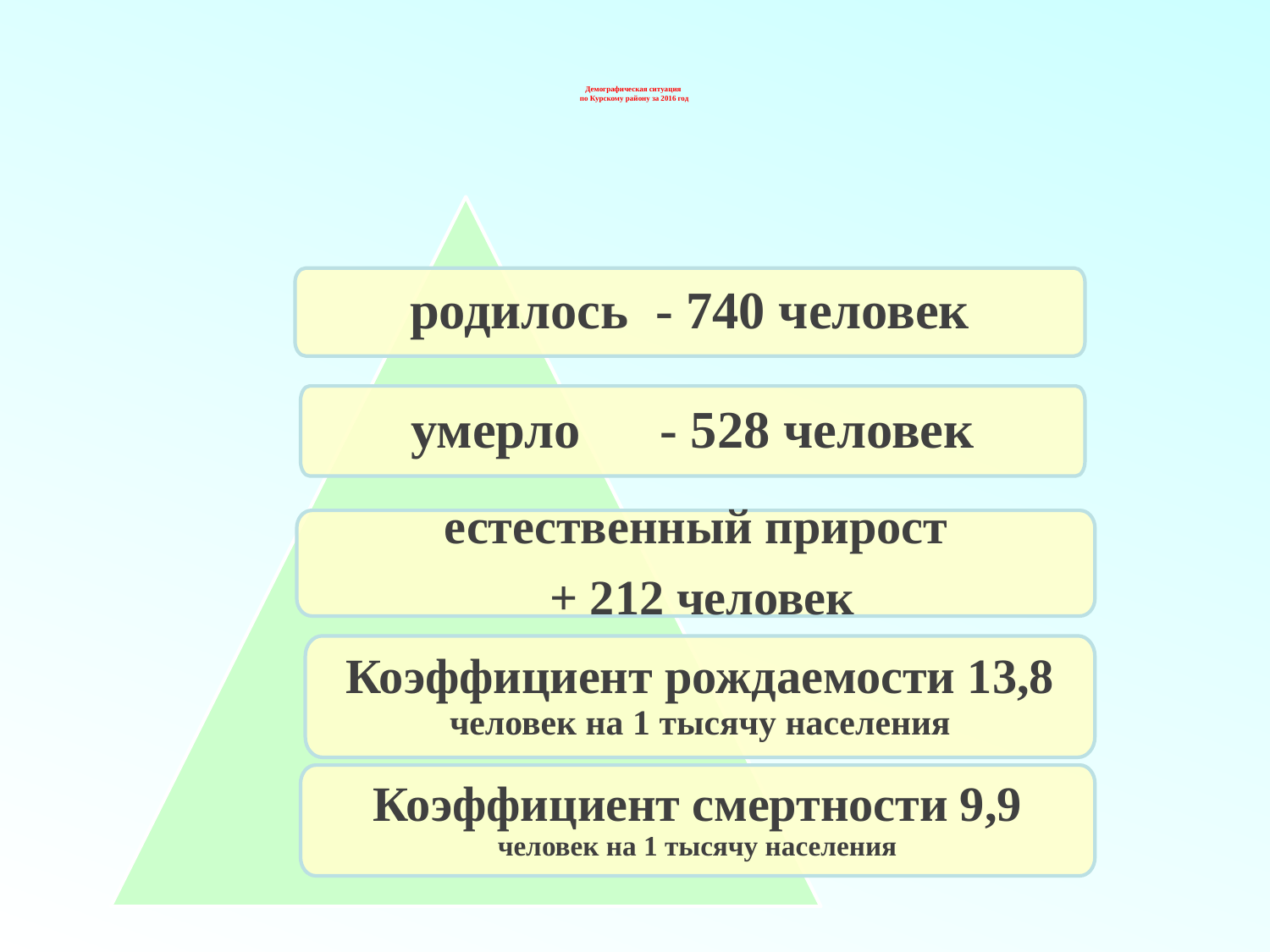

# Демографическая ситуация по Курскому району за 2016 год

родилось  - 740 человек
умерло      - 528 человек
естественный прирост
 + 212 человек
Коэффициент рождаемости 13,8 человек на 1 тысячу населения
Коэффициент смертности 9,9 человек на 1 тысячу населения